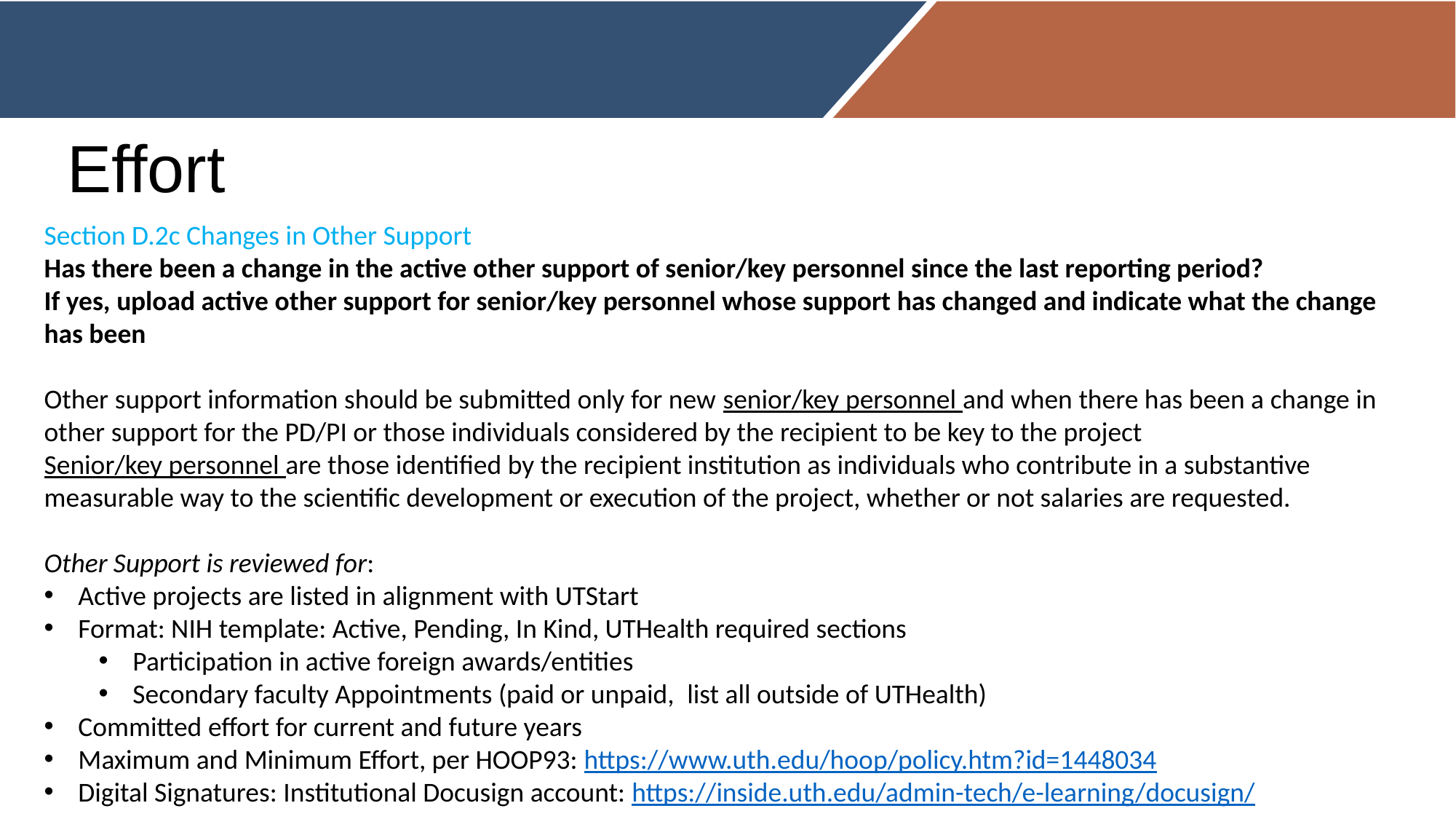

# Effort
Section D.2c Changes in Other Support
Has there been a change in the active other support of senior/key personnel since the last reporting period?
If yes, upload active other support for senior/key personnel whose support has changed and indicate what the change has been

Other support information should be submitted only for new senior/key personnel and when there has been a change in other support for the PD/PI or those individuals considered by the recipient to be key to the project
Senior/key personnel are those identified by the recipient institution as individuals who contribute in a substantive measurable way to the scientific development or execution of the project, whether or not salaries are requested.

Other Support is reviewed for:
Active projects are listed in alignment with UTStart
Format: NIH template: Active, Pending, In Kind, UTHealth required sections
Participation in active foreign awards/entities
Secondary faculty Appointments (paid or unpaid,  list all outside of UTHealth)
Committed effort for current and future years
Maximum and Minimum Effort, per HOOP93: https://www.uth.edu/hoop/policy.htm?id=1448034
Digital Signatures: Institutional Docusign account: https://inside.uth.edu/admin-tech/e-learning/docusign/